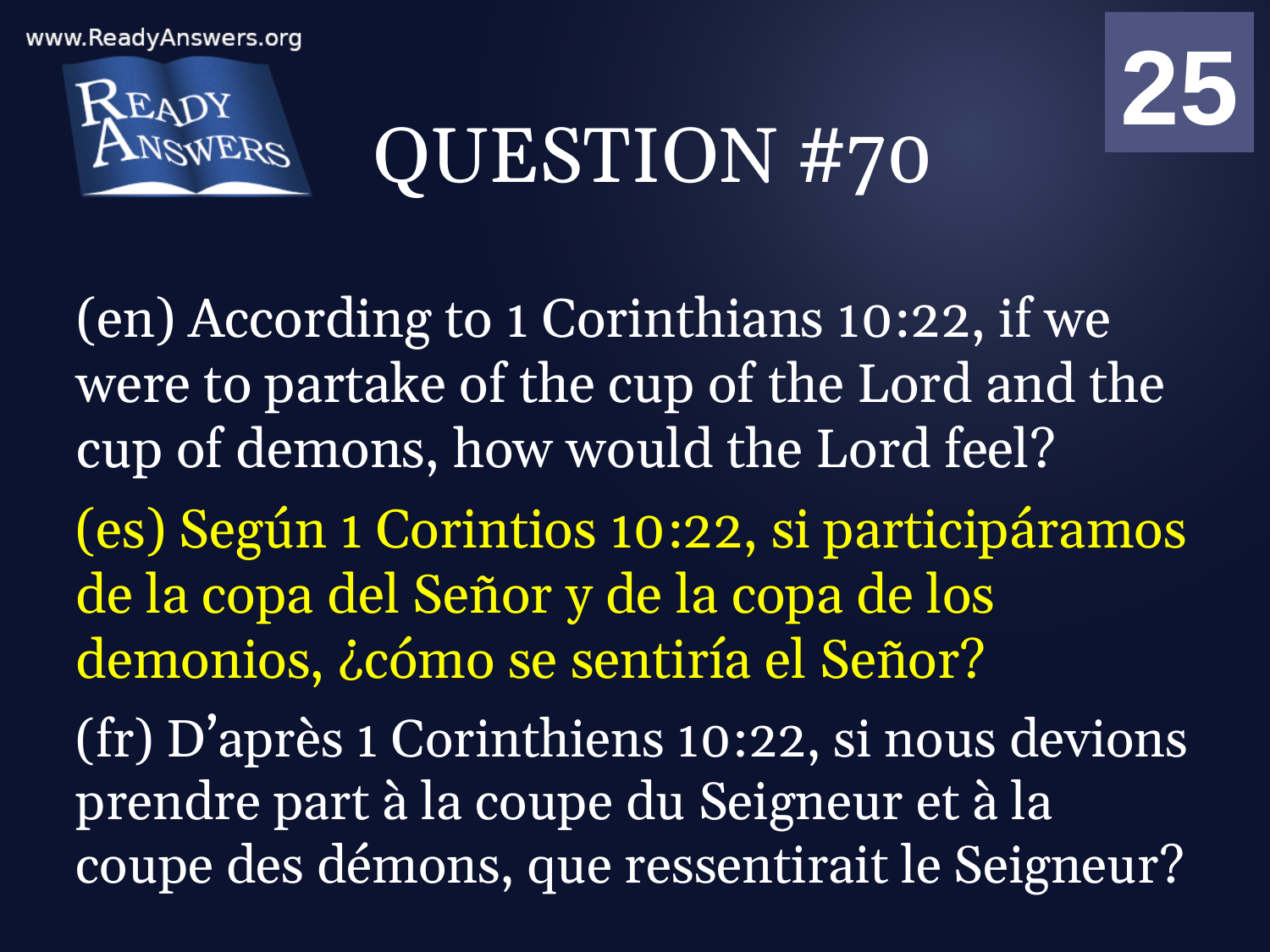

01
02
03
04
05
06
07
08
09
10
11
12
13
14
15
16
17
18
19
20
21
22
23
24
25
00
# QUESTION #70
(en) According to 1 Corinthians 10:22, if we were to partake of the cup of the Lord and the cup of demons, how would the Lord feel?
(es) Según 1 Corintios 10:22, si participáramos de la copa del Señor y de la copa de los demonios, ¿cómo se sentiría el Señor?
(fr) D’après 1 Corinthiens 10:22, si nous devions prendre part à la coupe du Seigneur et à la coupe des démons, que ressentirait le Seigneur?